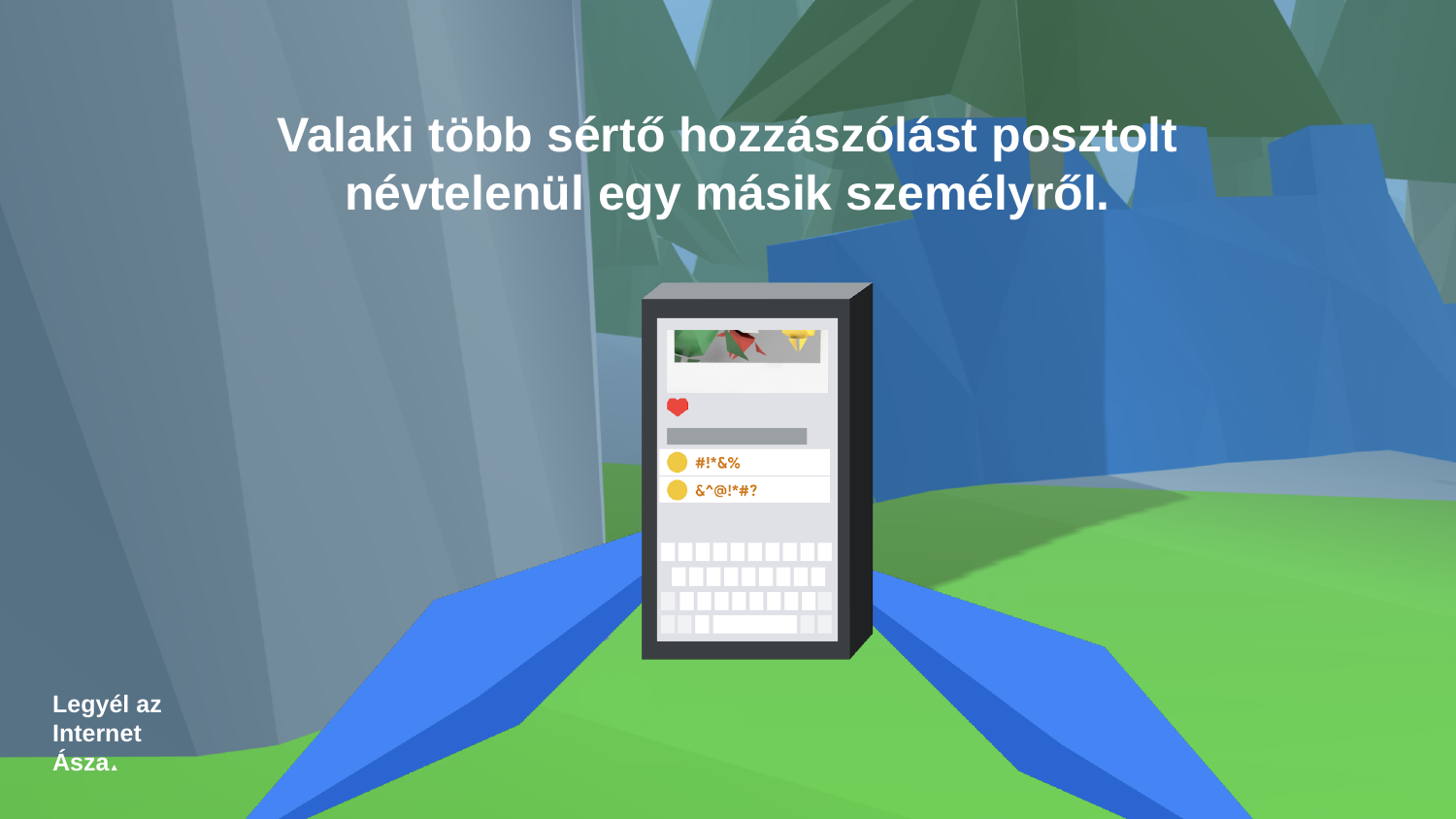

# Valaki több sértő hozzászólást posztolt névtelenül egy másik személyről.
Legyél az Internet Ásza▲